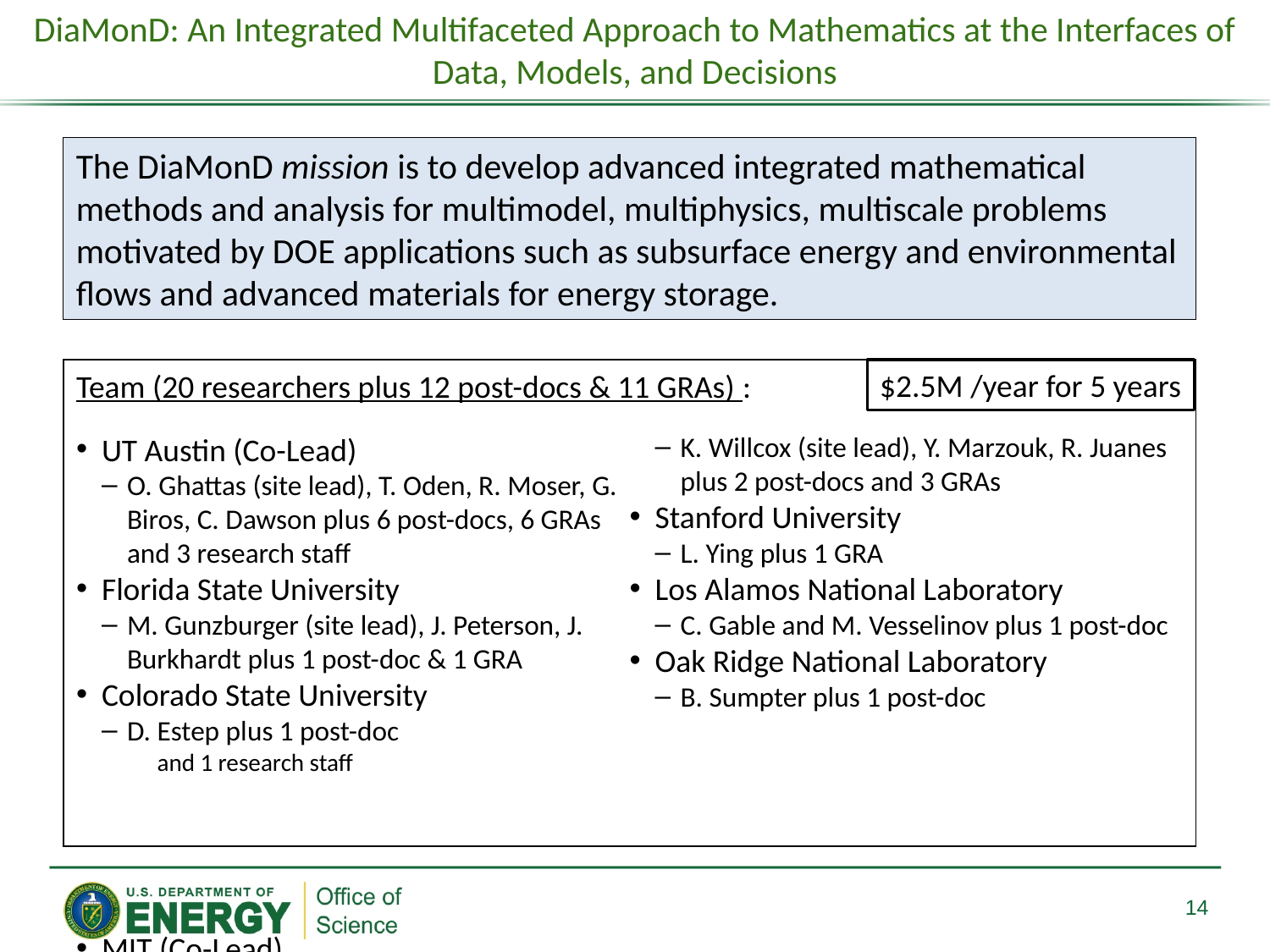

# DiaMonD: An Integrated Multifaceted Approach to Mathematics at the Interfaces of Data, Models, and Decisions
The DiaMonD mission is to develop advanced integrated mathematical methods and analysis for multimodel, multiphysics, multiscale problems motivated by DOE applications such as subsurface energy and environmental flows and advanced materials for energy storage.
$2.5M /year for 5 years
Team (20 researchers plus 12 post-docs & 11 GRAs) :
UT Austin (Co-Lead)
O. Ghattas (site lead), T. Oden, R. Moser, G. Biros, C. Dawson plus 6 post-docs, 6 GRAs and 3 research staff
Florida State University
M. Gunzburger (site lead), J. Peterson, J. Burkhardt plus 1 post-doc & 1 GRA
Colorado State University
D. Estep plus 1 post-doc
and 1 research staff

MIT (Co-Lead)
K. Willcox (site lead), Y. Marzouk, R. Juanes plus 2 post-docs and 3 GRAs
Stanford University
L. Ying plus 1 GRA
Los Alamos National Laboratory
C. Gable and M. Vesselinov plus 1 post-doc
Oak Ridge National Laboratory
B. Sumpter plus 1 post-doc

14